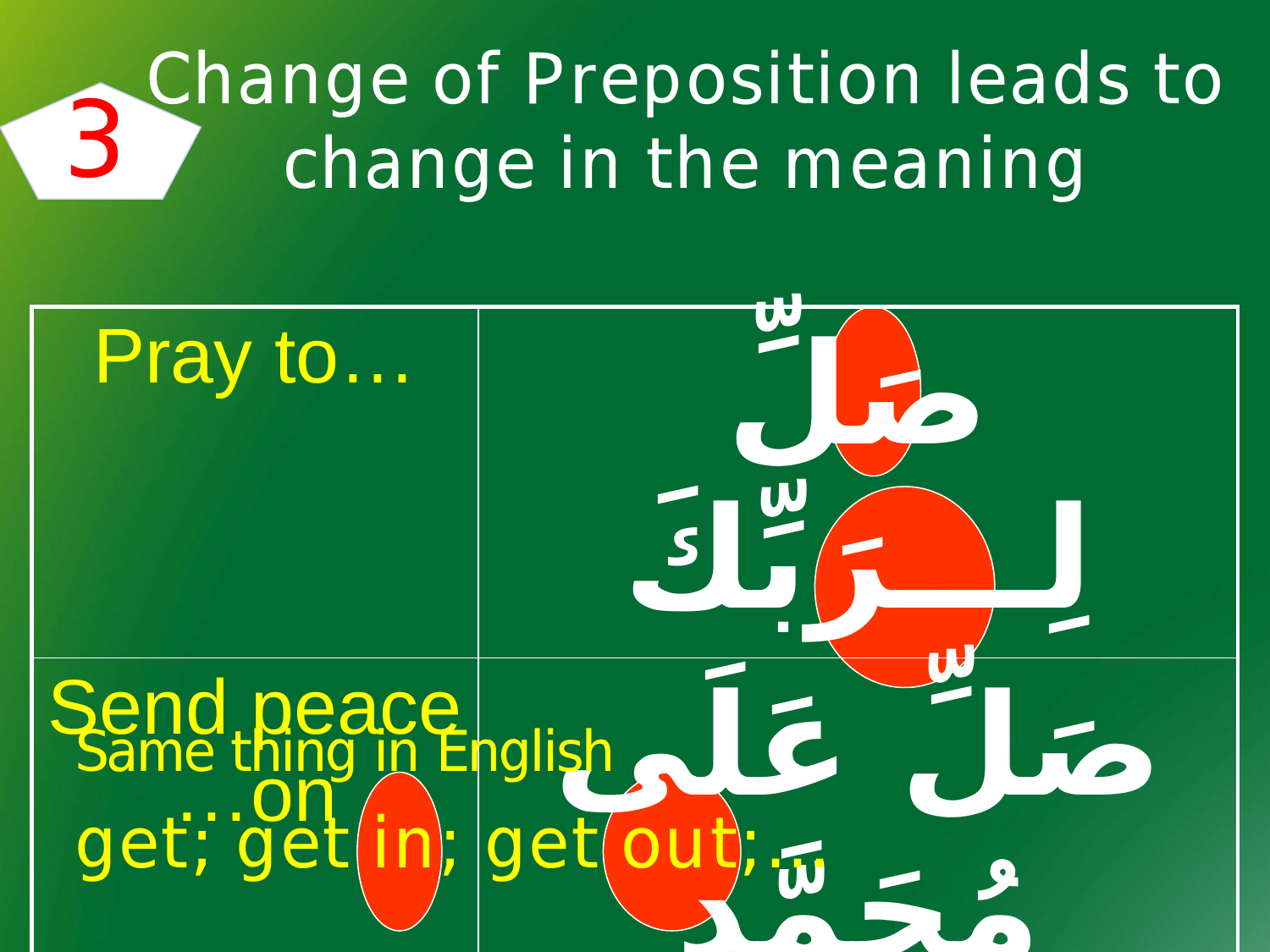

# Change of Preposition leads to change in the meaning
3
| Pray to… | صَلِّ لِـــرَبِّكَ |
| --- | --- |
| Send peace on… | صَلِّ عَلَى مُحَمَّد |

Same thing in English
get; get in; get out;...